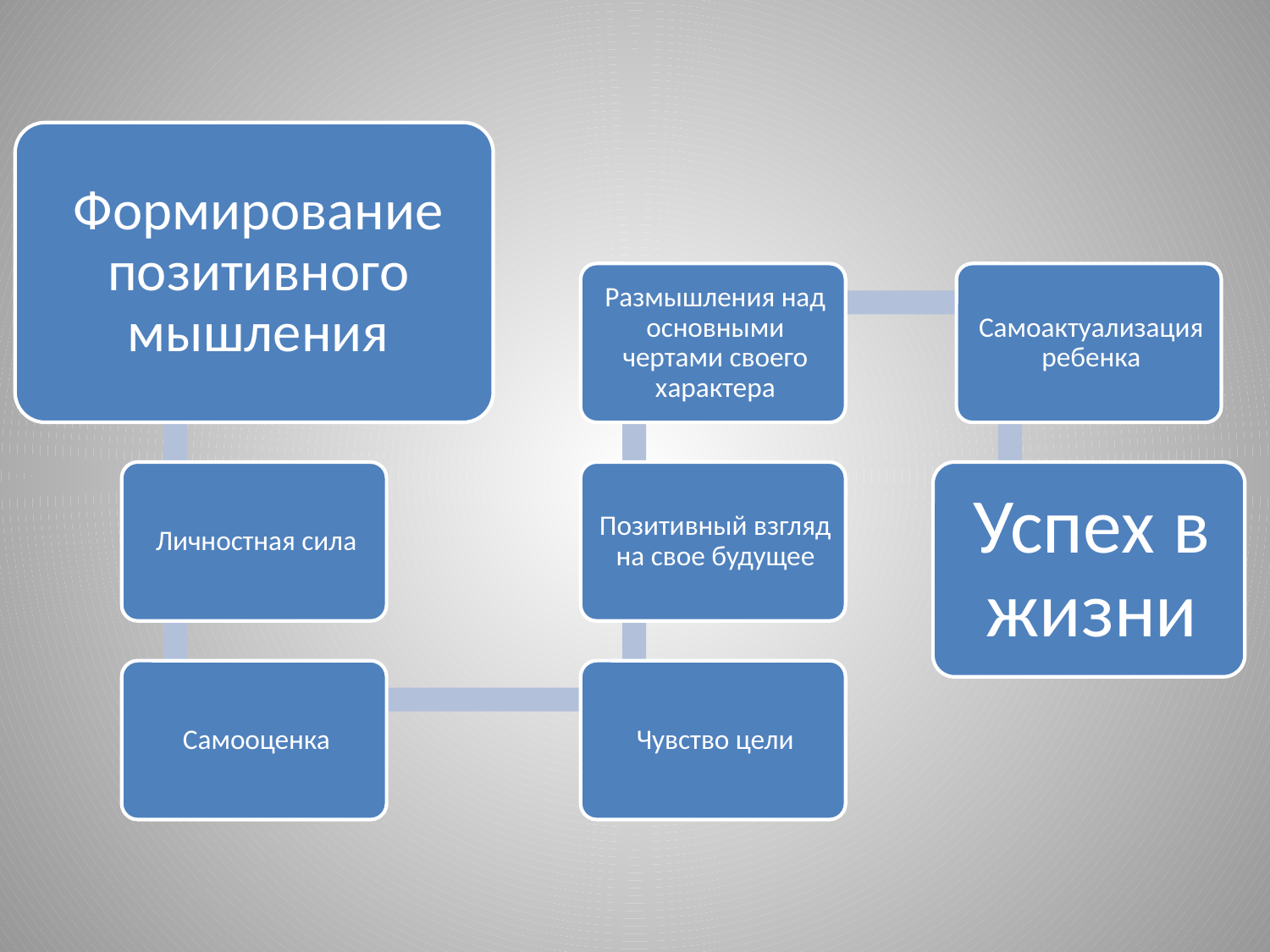

Формирование позитивного мышления
Личностная сила
Самооценка
Чувство цели
Позитивный взгляд на свое будущее
Размышления над основными чертами своего характера
Самоактуализация ребенка
Успех в жизни